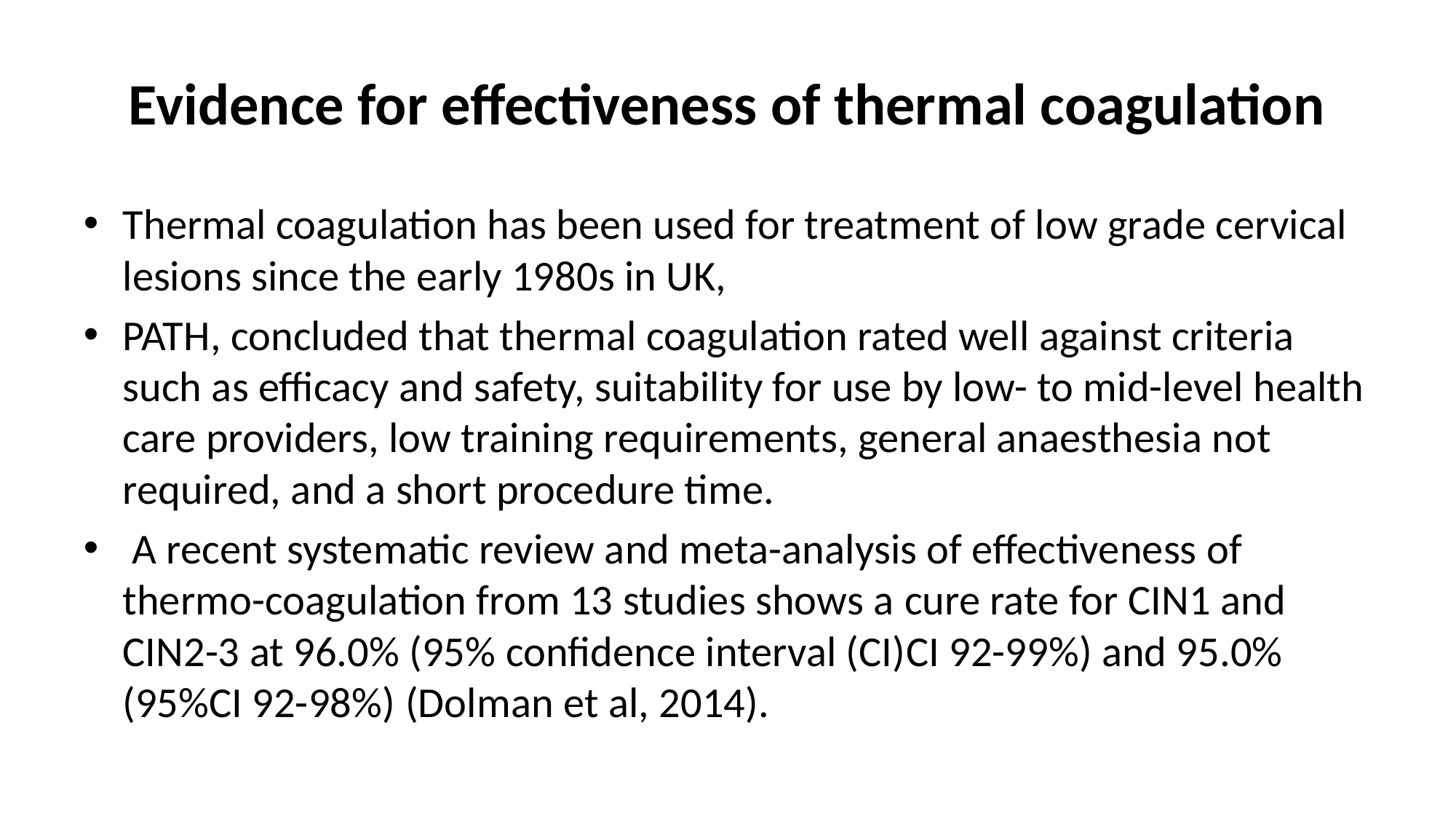

# Evidence for effectiveness of thermal coagulation
Thermal coagulation has been used for treatment of low grade cervical lesions since the early 1980s in UK,
PATH, concluded that thermal coagulation rated well against criteria such as efficacy and safety, suitability for use by low- to mid-level health care providers, low training requirements, general anaesthesia not required, and a short procedure time.
 A recent systematic review and meta-analysis of effectiveness of thermo-coagulation from 13 studies shows a cure rate for CIN1 and CIN2-3 at 96.0% (95% confidence interval (CI)CI 92-99%) and 95.0% (95%CI 92-98%) (Dolman et al, 2014).